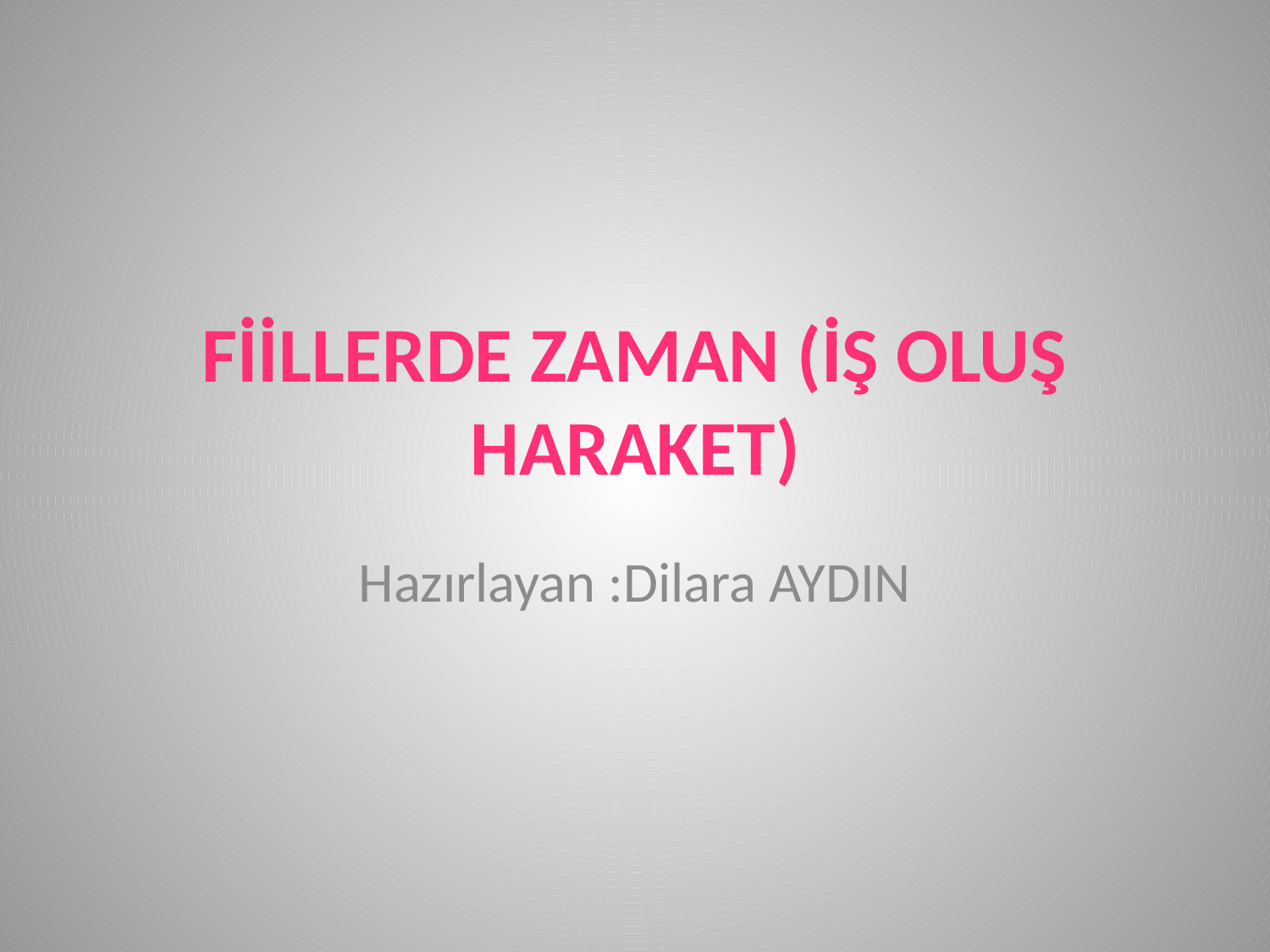

# FİİLLERDE ZAMAN (İŞ OLUŞ HARAKET)
Hazırlayan :Dilara AYDIN